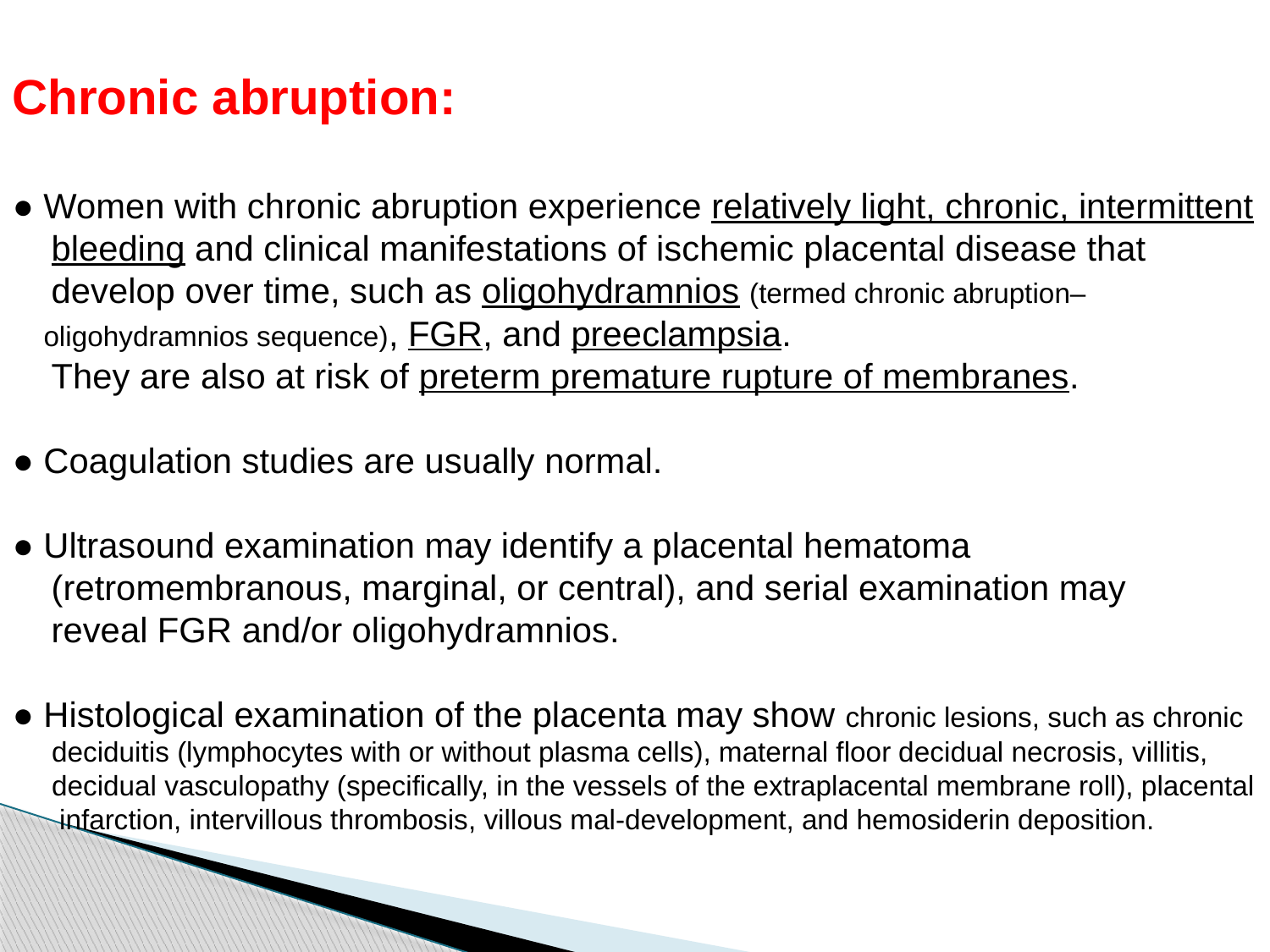

Chronic abruption:

● Women with chronic abruption experience relatively light, chronic, intermittent
    bleeding and clinical manifestations of ischemic placental disease that
    develop over time, such as oligohydramnios (termed chronic abruption–
    oligohydramnios sequence), FGR, and preeclampsia.
    They are also at risk of preterm premature rupture of membranes.

● Coagulation studies are usually normal.

● Ultrasound examination may identify a placental hematoma
    (retromembranous, marginal, or central), and serial examination may
    reveal FGR and/or oligohydramnios.

● Histological examination of the placenta may show chronic lesions, such as chronic
     deciduitis (lymphocytes with or without plasma cells), maternal floor decidual necrosis, villitis,
     decidual vasculopathy (specifically, in the vessels of the extraplacental membrane roll), placental
      infarction, intervillous thrombosis, villous mal-development, and hemosiderin deposition.